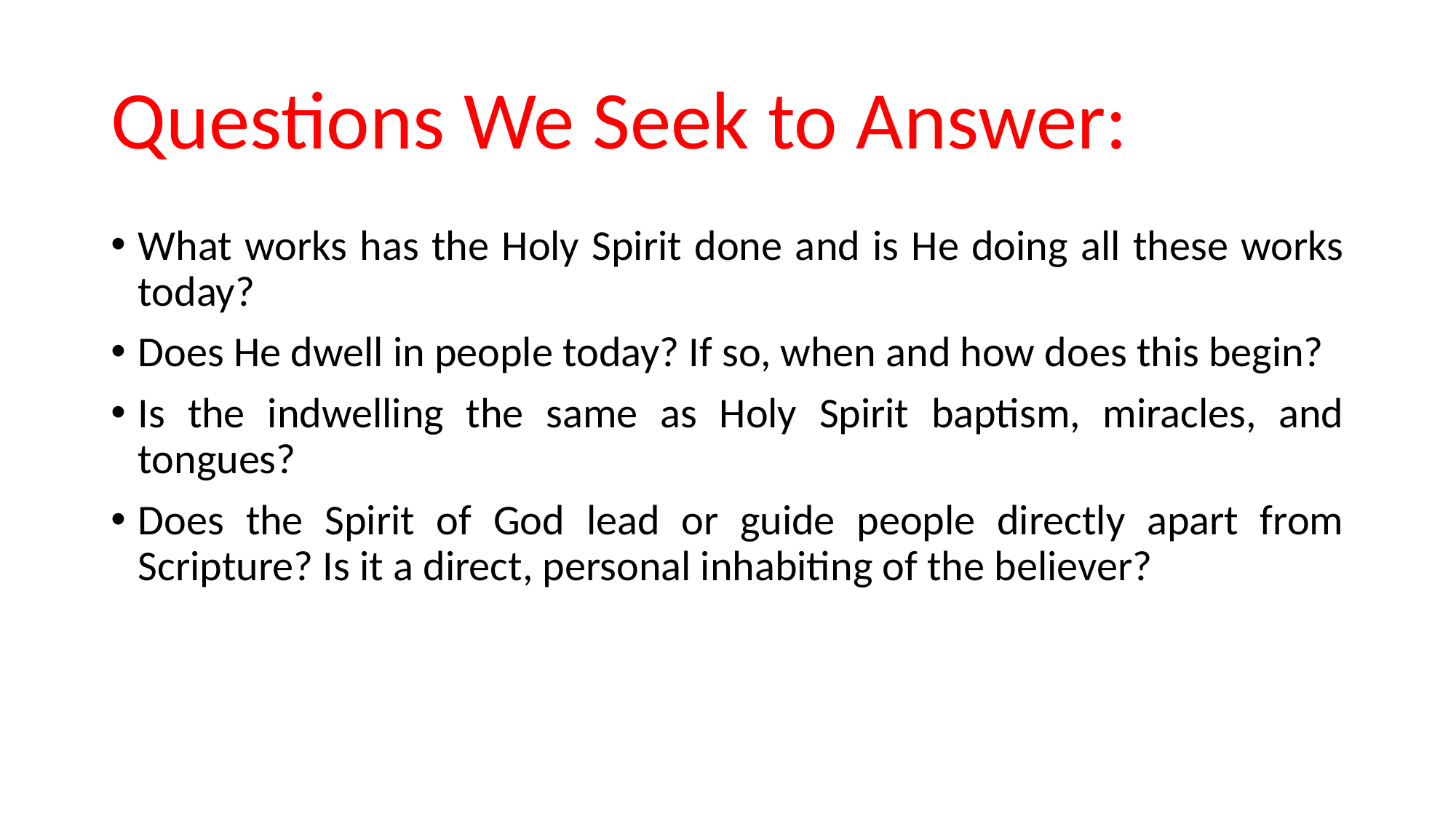

# Questions We Seek to Answer:
What works has the Holy Spirit done and is He doing all these works today?
Does He dwell in people today? If so, when and how does this begin?
Is the indwelling the same as Holy Spirit baptism, miracles, and tongues?
Does the Spirit of God lead or guide people directly apart from Scripture? Is it a direct, personal inhabiting of the believer?